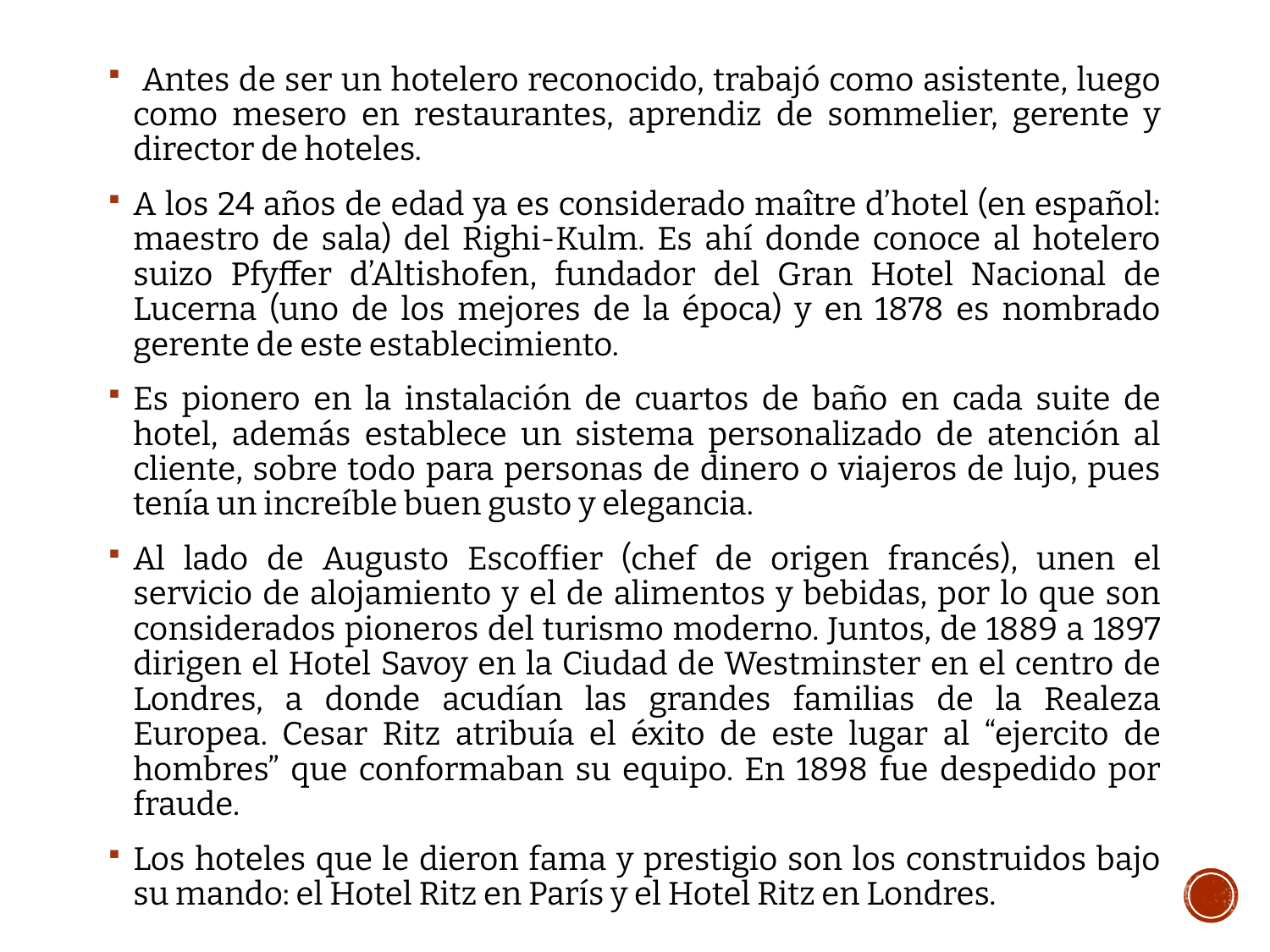

Antes de ser un hotelero reconocido, trabajó como asistente, luego como mesero en restaurantes, aprendiz de sommelier, gerente y director de hoteles.
A los 24 años de edad ya es considerado maître d’hotel (en español: maestro de sala) del Righi-Kulm. Es ahí donde conoce al hotelero suizo Pfyffer d’Altishofen, fundador del Gran Hotel Nacional de Lucerna (uno de los mejores de la época) y en 1878 es nombrado gerente de este establecimiento.
Es pionero en la instalación de cuartos de baño en cada suite de hotel, además establece un sistema personalizado de atención al cliente, sobre todo para personas de dinero o viajeros de lujo, pues tenía un increíble buen gusto y elegancia.
Al lado de Augusto Escoffier (chef de origen francés), unen el servicio de alojamiento y el de alimentos y bebidas, por lo que son considerados pioneros del turismo moderno. Juntos, de 1889 a 1897 dirigen el Hotel Savoy en la Ciudad de Westminster en el centro de Londres, a donde acudían las grandes familias de la Realeza Europea. Cesar Ritz atribuía el éxito de este lugar al “ejercito de hombres” que conformaban su equipo. En 1898 fue despedido por fraude.
Los hoteles que le dieron fama y prestigio son los construidos bajo su mando: el Hotel Ritz en París y el Hotel Ritz en Londres.